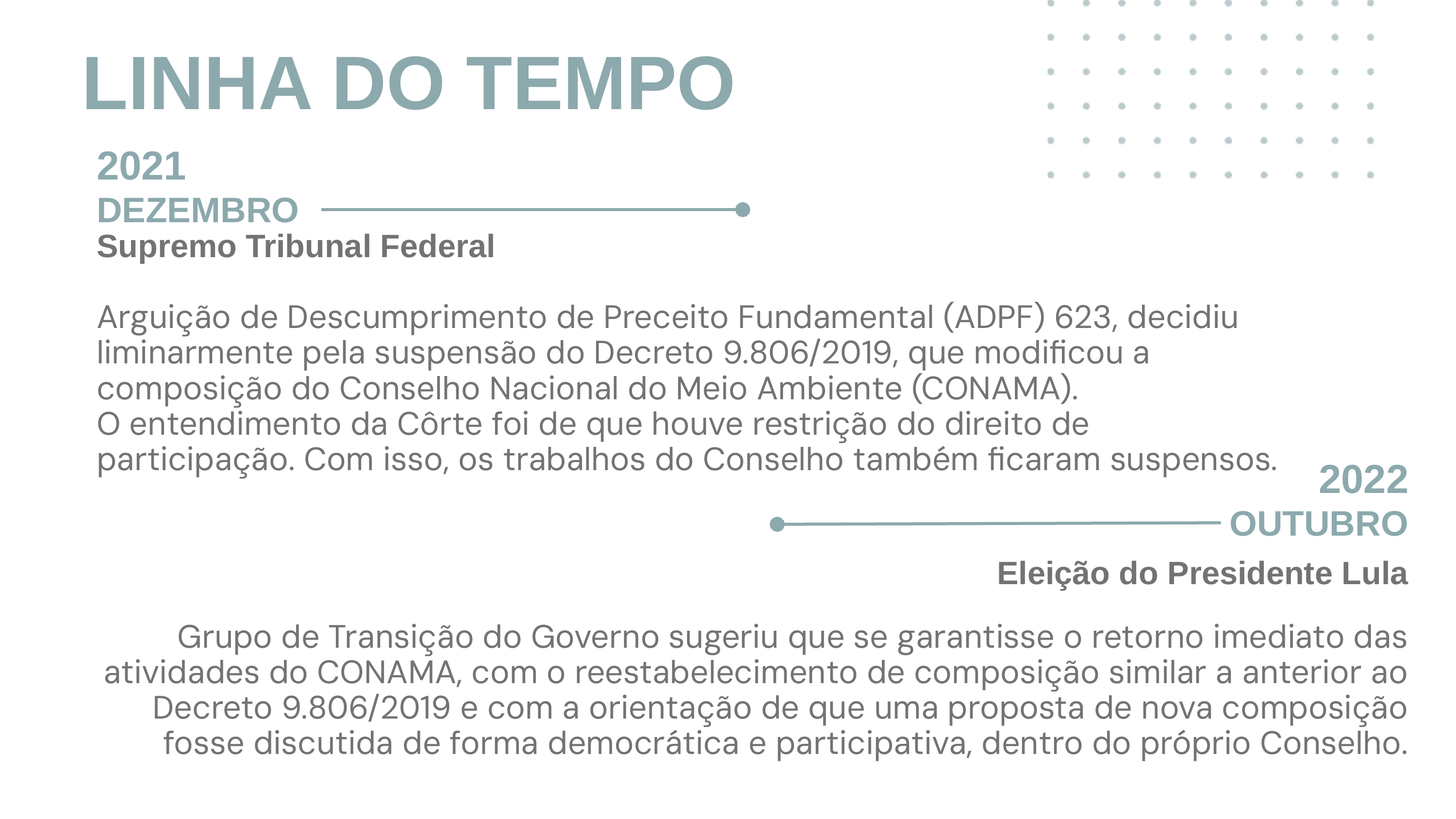

LINHA DO TEMPO
2021
DEZEMBRO

Supremo Tribunal Federal

Arguição de Descumprimento de Preceito Fundamental (ADPF) 623, decidiu liminarmente pela suspensão do Decreto 9.806/2019, que modificou a composição do Conselho Nacional do Meio Ambiente (CONAMA).
O entendimento da Côrte foi de que houve restrição do direito de participação. Com isso, os trabalhos do Conselho também ficaram suspensos.
2022
OUTUBRO

Eleição do Presidente Lula

Grupo de Transição do Governo sugeriu que se garantisse o retorno imediato das atividades do CONAMA, com o reestabelecimento de composição similar a anterior ao Decreto 9.806/2019 e com a orientação de que uma proposta de nova composição fosse discutida de forma democrática e participativa, dentro do próprio Conselho.